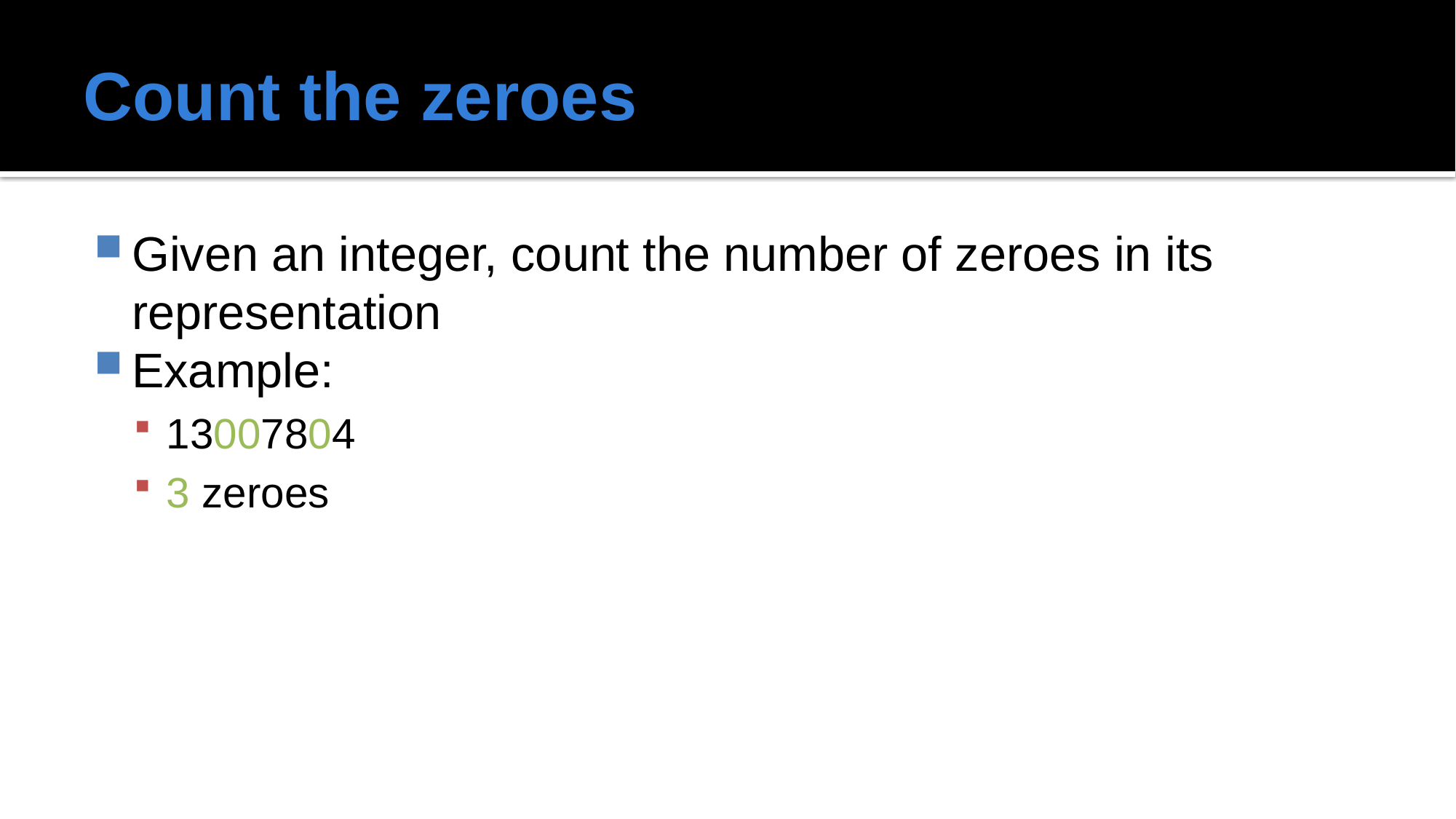

# Count the zeroes
Given an integer, count the number of zeroes in its representation
Example:
13007804
3 zeroes